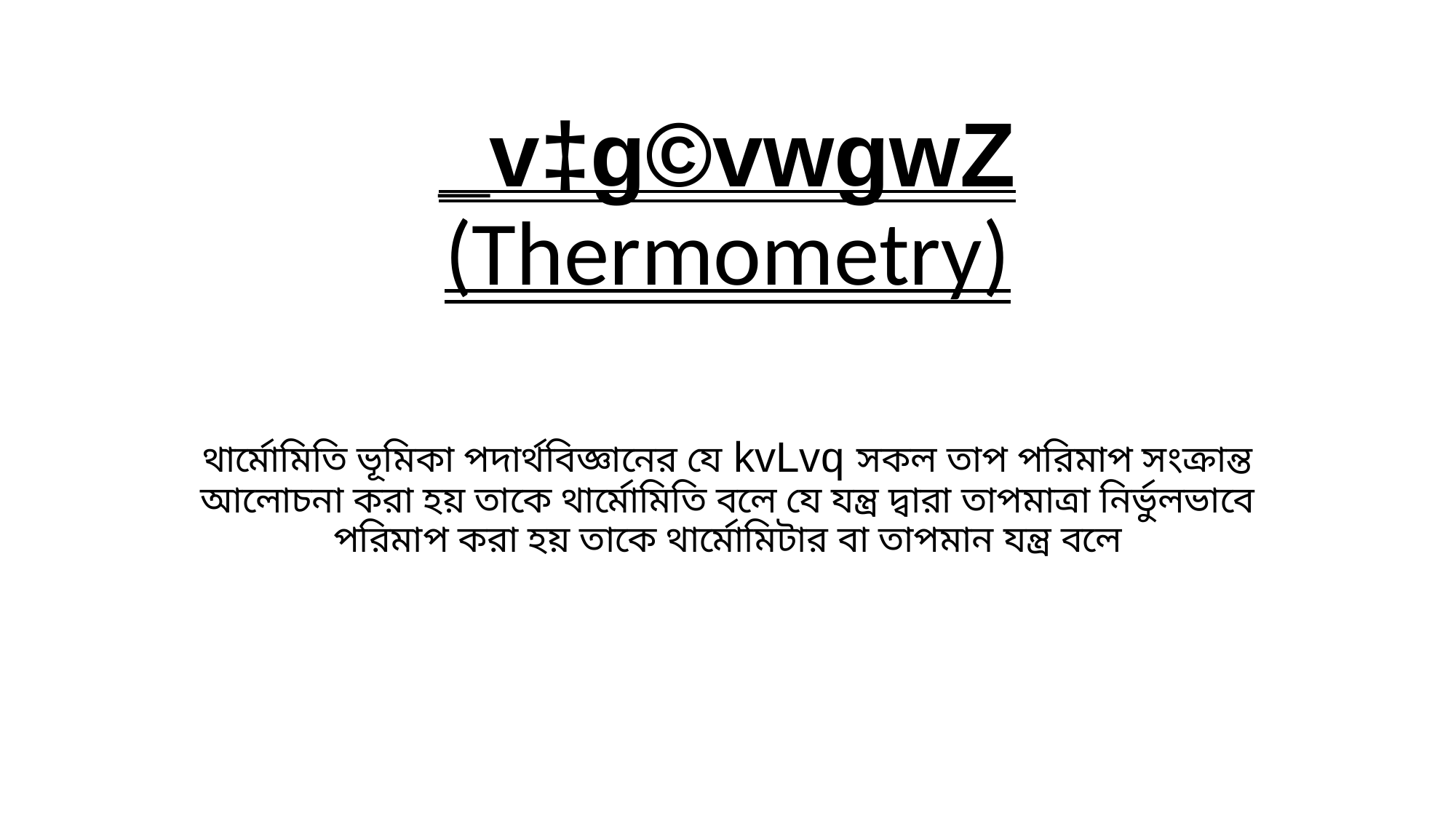

# _v‡g©vwgwZ (Thermometry)
থার্মোমিতি ভূমিকা পদার্থবিজ্ঞানের যে kvLvq সকল তাপ পরিমাপ সংক্রান্ত আলোচনা করা হয় তাকে থার্মোমিতি বলে যে যন্ত্র দ্বারা তাপমাত্রা নির্ভুলভাবে পরিমাপ করা হয় তাকে থার্মোমিটার বা তাপমান যন্ত্র বলে